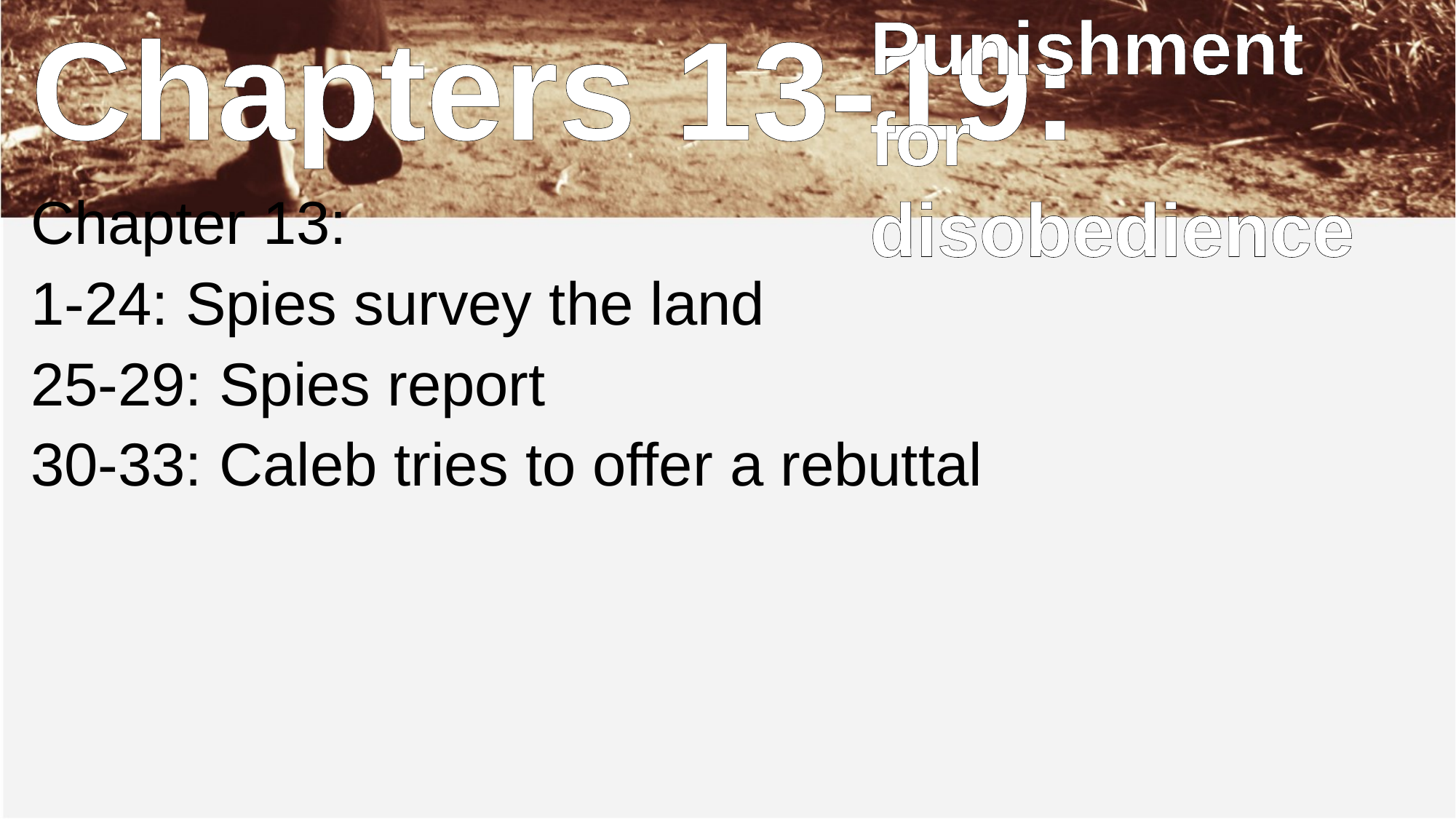

Punishment for
disobedience
# Chapters 13-19:
Chapter 13:
1-24: Spies survey the land
25-29: Spies report
30-33: Caleb tries to offer a rebuttal